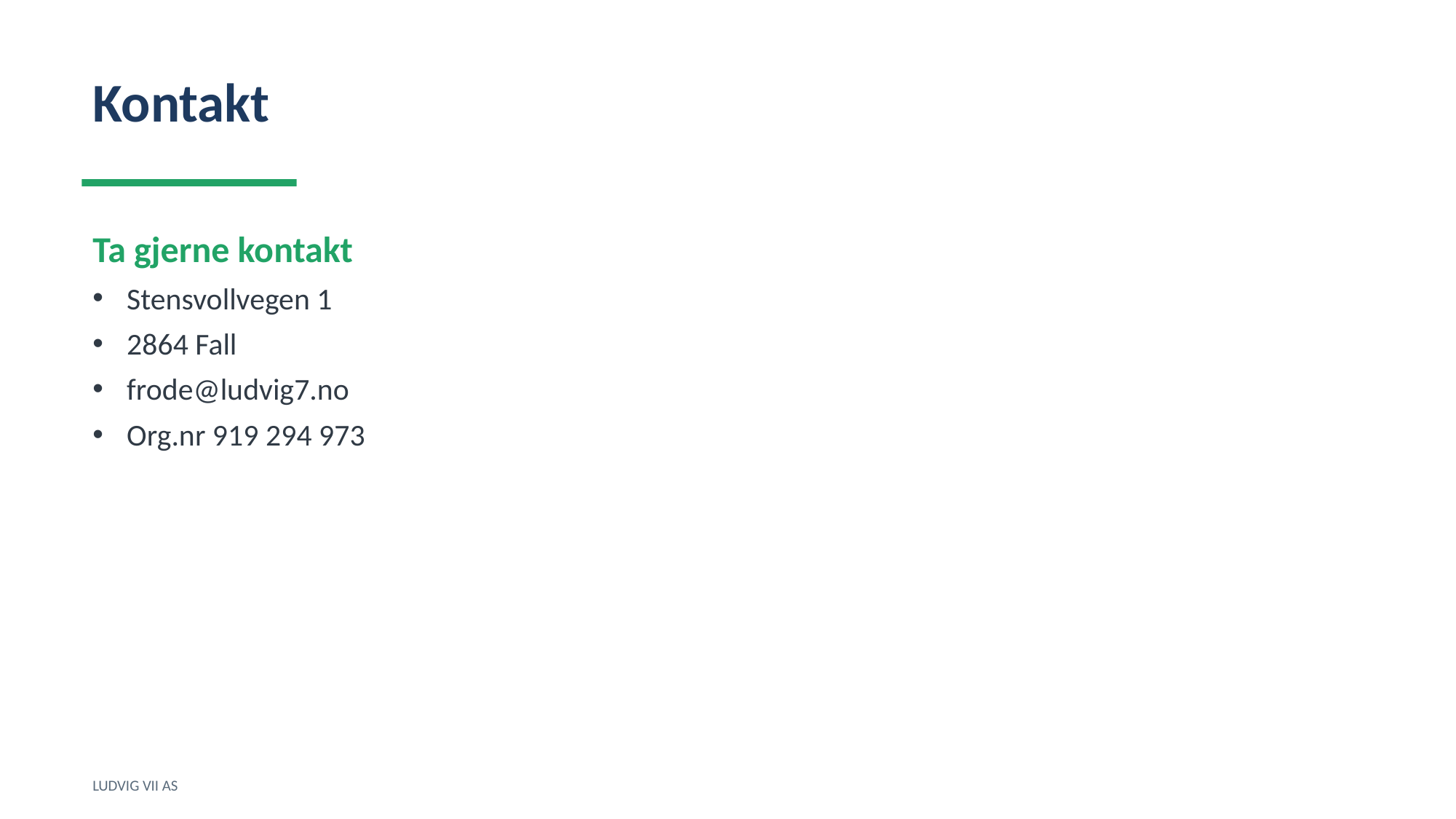

Kontakt

Ta gjerne kontakt
Stensvollvegen 1
2864 Fall
frode@ludvig7.no
Org.nr 919 294 973
LUDVIG VII AS